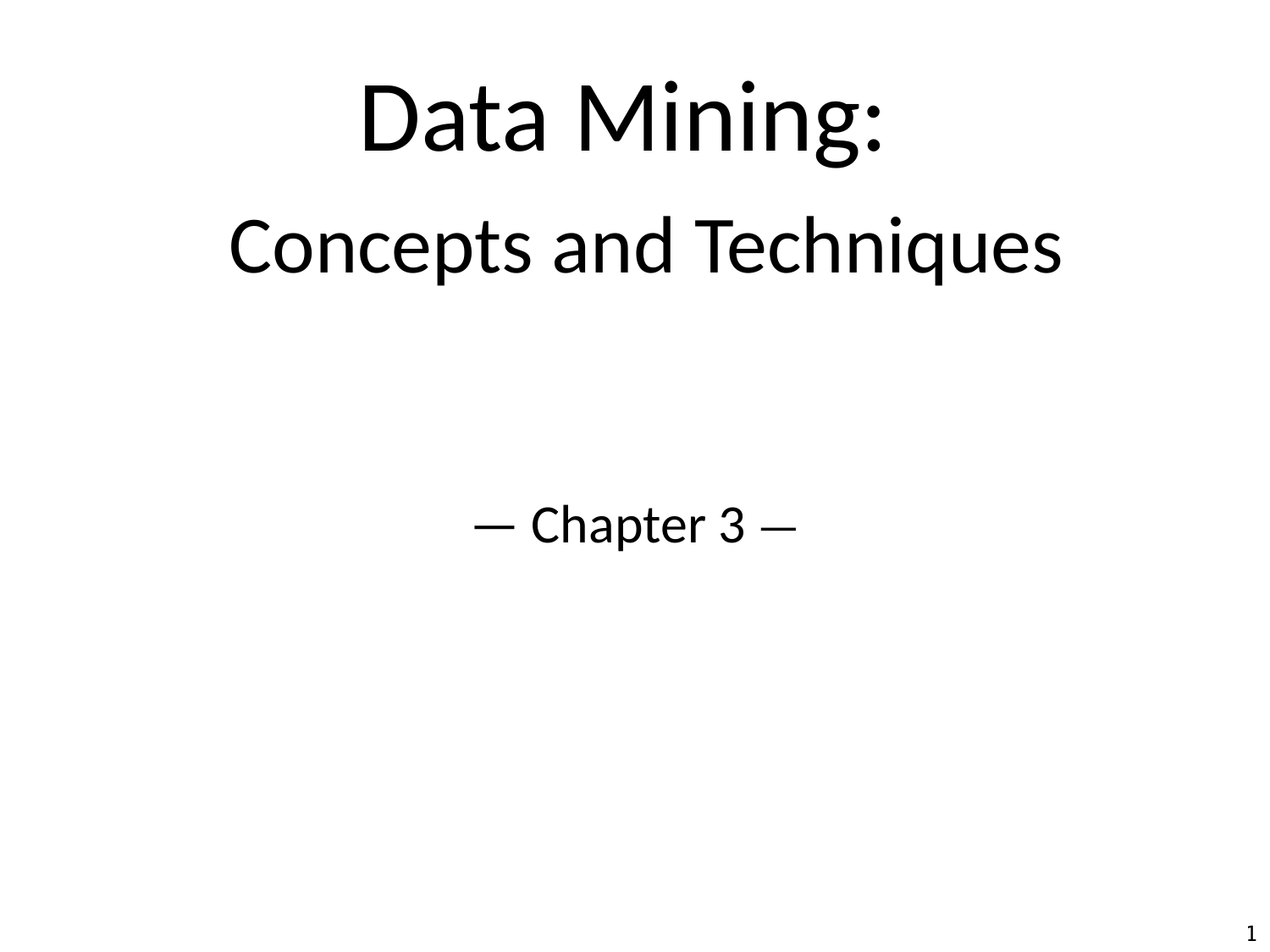

# Data Mining: Concepts and Techniques — Chapter 3 —
1